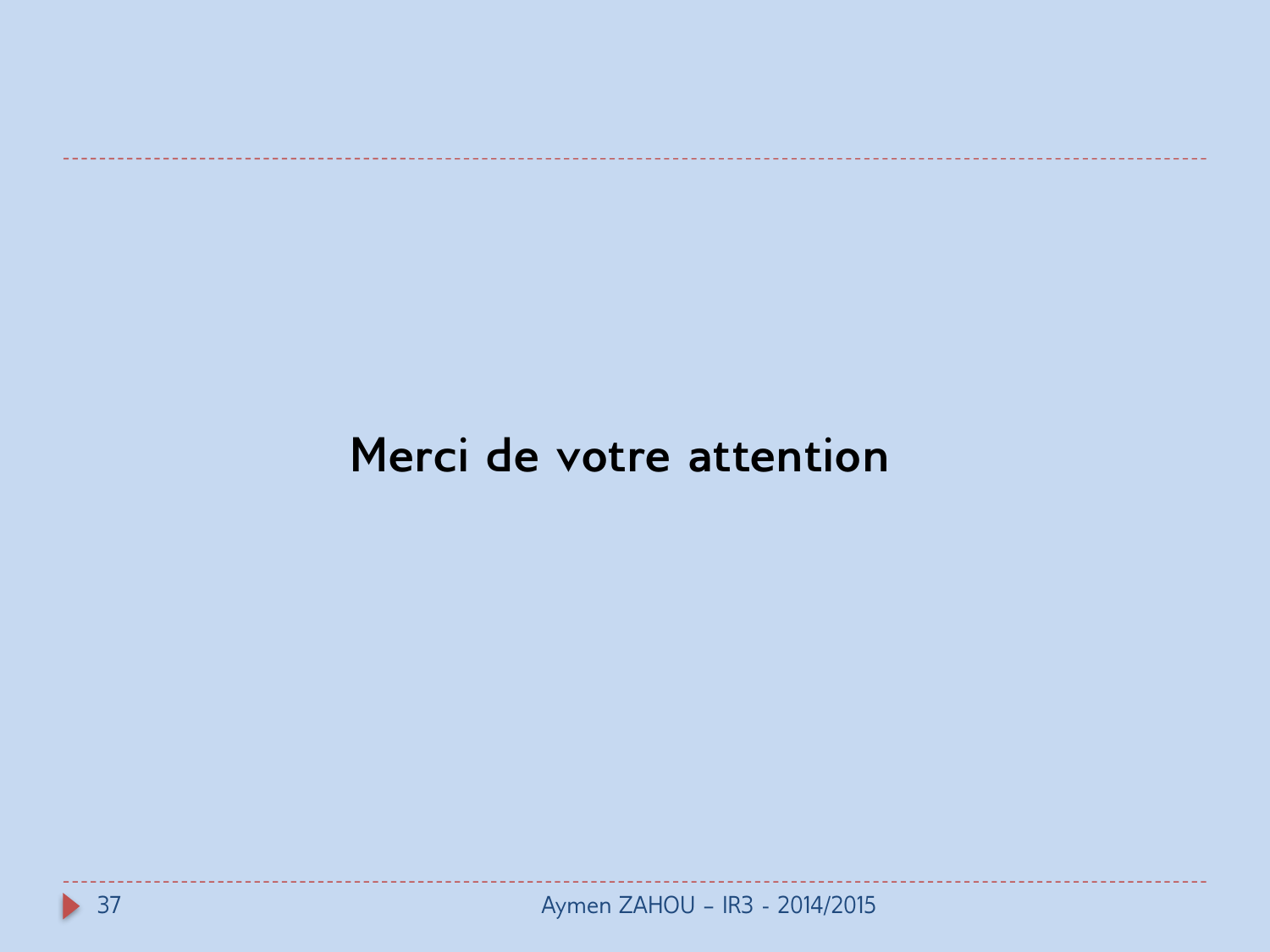

Merci de votre attention
37
Aymen ZAHOU – IR3 - 2014/2015